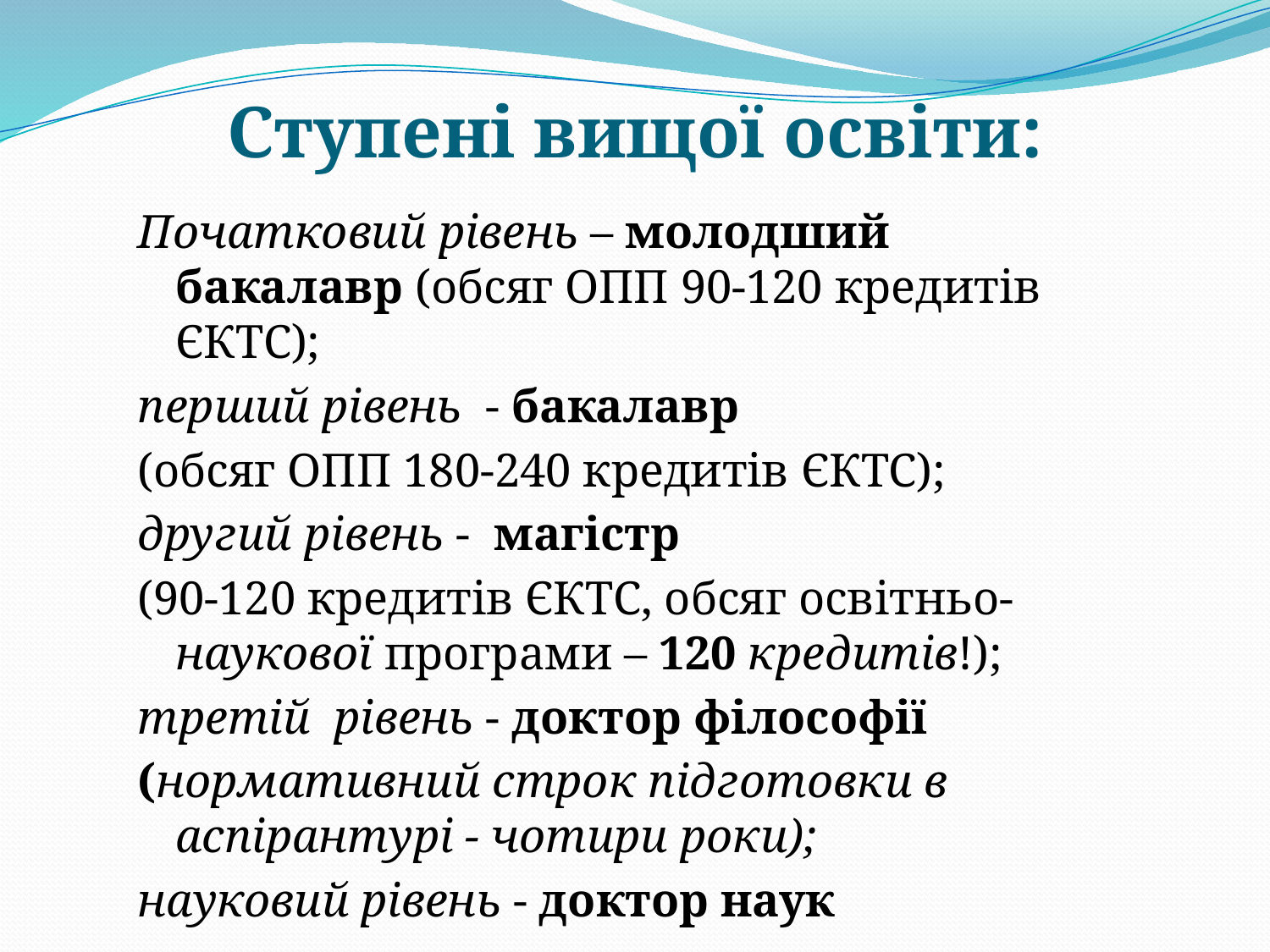

Ступені вищої освіти:

Початковий рівень – молодший бакалавр (обсяг ОПП 90-120 кредитів ЄКТС);
перший рівень  - бакалавр
(обсяг ОПП 180-240 кредитів ЄКТС);
другий рівень -  магістр
(90-120 кредитів ЄКТС, обсяг освітньо-наукової програми – 120 кредитів!);
третій  рівень - доктор філософії
(нормативний строк підготовки в аспірантурі - чотири роки);
науковий рівень - доктор наук